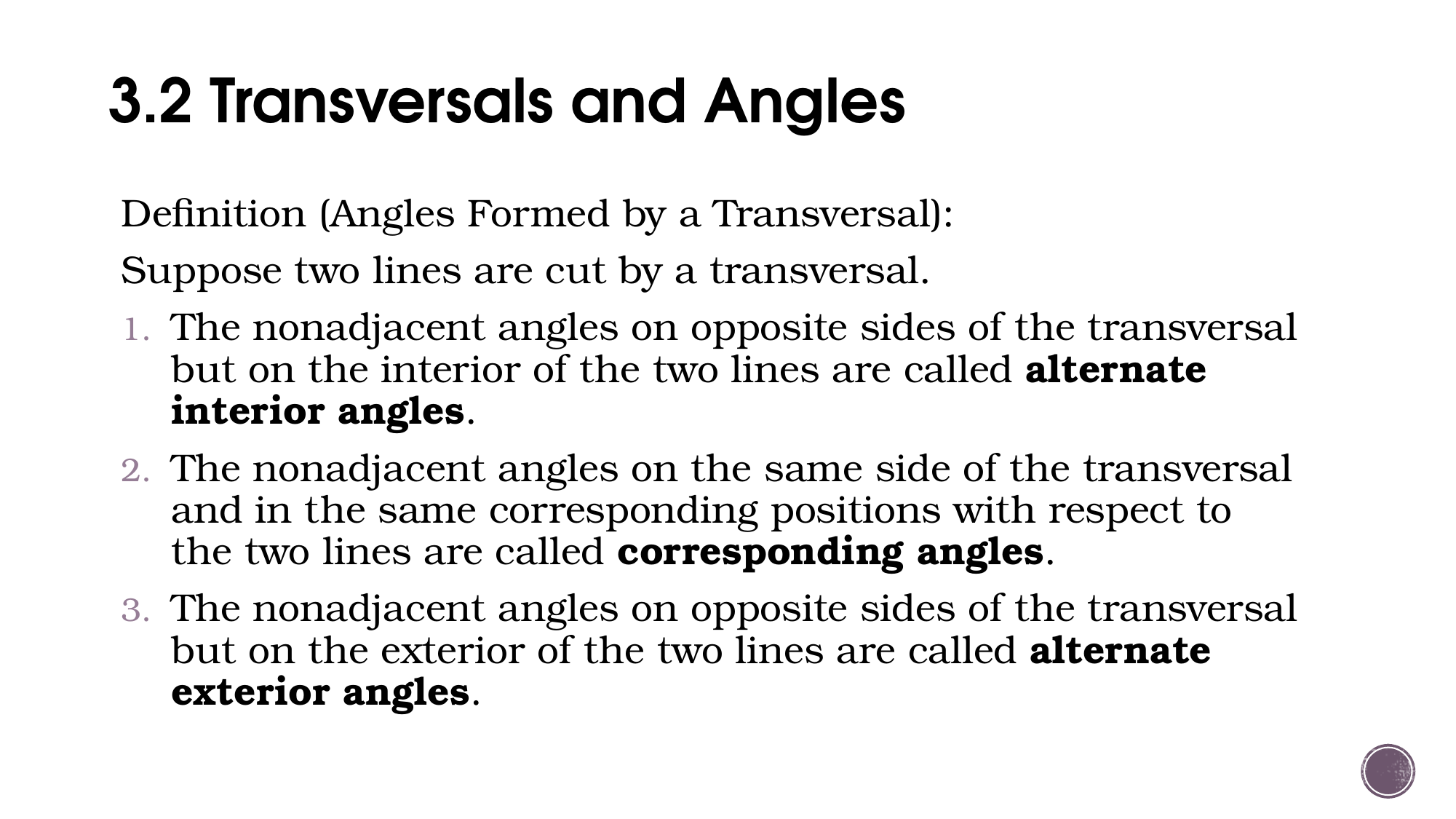

# 3.2 Transversals and Angles
Definition (Angles Formed by a Transversal):
Suppose two lines are cut by a transversal.
The nonadjacent angles on opposite sides of the transversal but on the interior of the two lines are called alternate interior angles.
The nonadjacent angles on the same side of the transversal and in the same corresponding positions with respect to the two lines are called corresponding angles.
The nonadjacent angles on opposite sides of the transversal but on the exterior of the two lines are called alternate exterior angles.